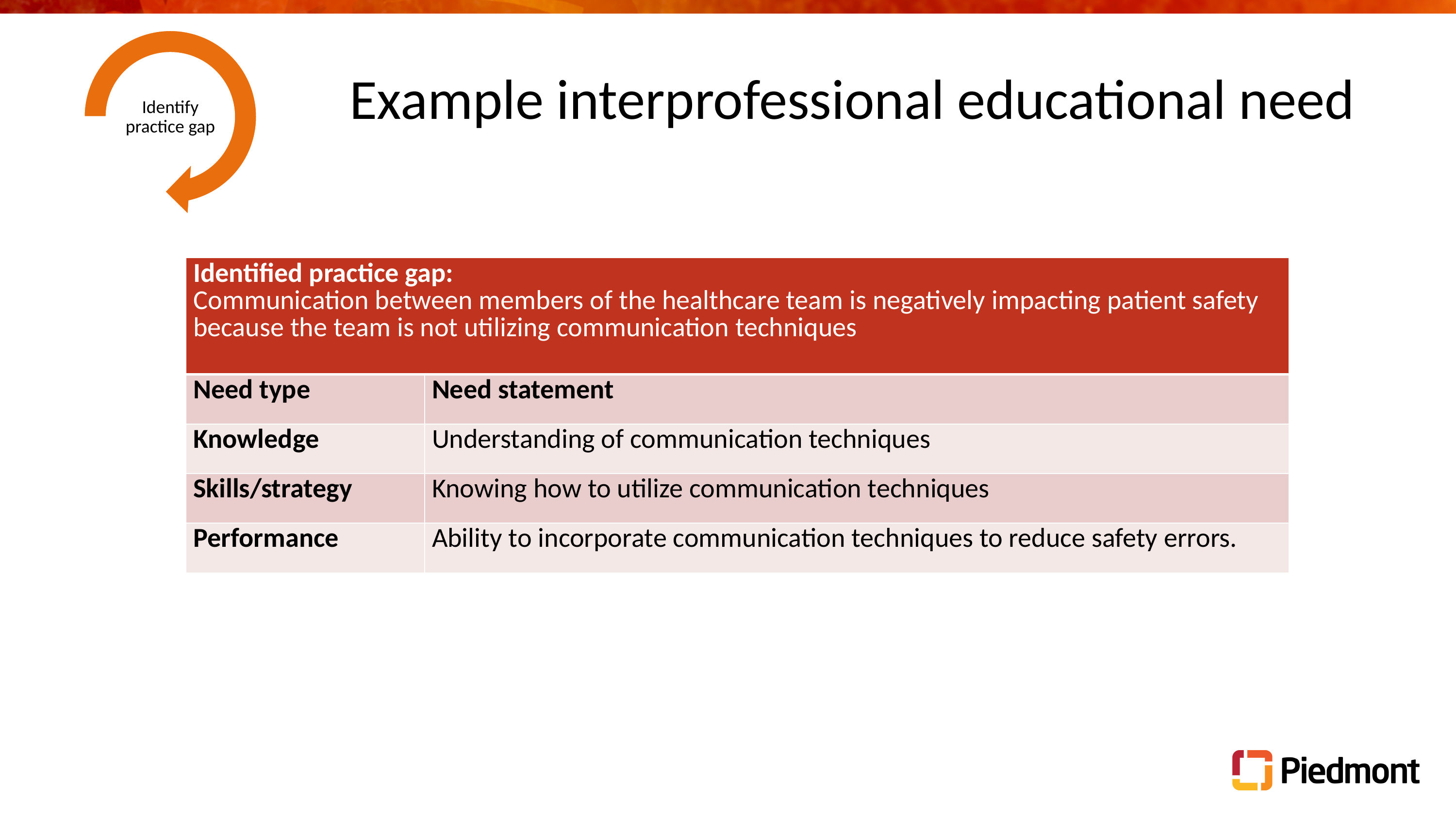

# Example interprofessional educational need

Identify practice gap
| Identified practice gap: Communication between members of the healthcare team is negatively impacting patient safety because the team is not utilizing communication techniques |  |
| --- | --- |
| Need type | Need statement |
| Knowledge | Understanding of communication techniques |
| Skills/strategy | Knowing how to utilize communication techniques |
| Performance | Ability to incorporate communication techniques to reduce safety errors. |